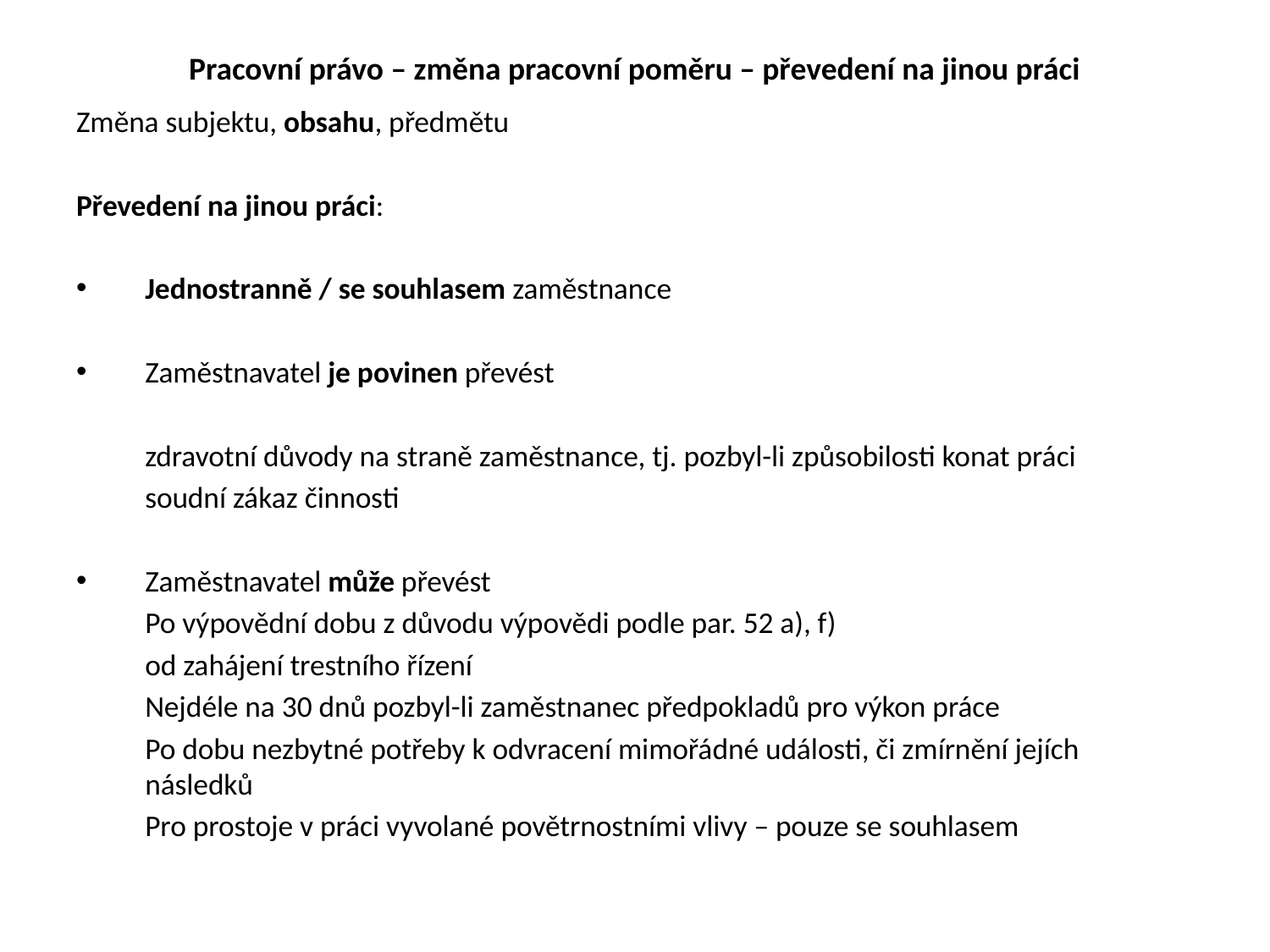

# Pracovní právo – změna pracovní poměru – převedení na jinou práci
Změna subjektu, obsahu, předmětu

Převedení na jinou práci:

Jednostranně / se souhlasem zaměstnance

Zaměstnavatel je povinen převést

	zdravotní důvody na straně zaměstnance, tj. pozbyl-li způsobilosti konat práci
	soudní zákaz činnosti

Zaměstnavatel může převést
	Po výpovědní dobu z důvodu výpovědi podle par. 52 a), f)
	od zahájení trestního řízení
	Nejdéle na 30 dnů pozbyl-li zaměstnanec předpokladů pro výkon práce
	Po dobu nezbytné potřeby k odvracení mimořádné události, či zmírnění jejích následků
	Pro prostoje v práci vyvolané povětrnostními vlivy – pouze se souhlasem